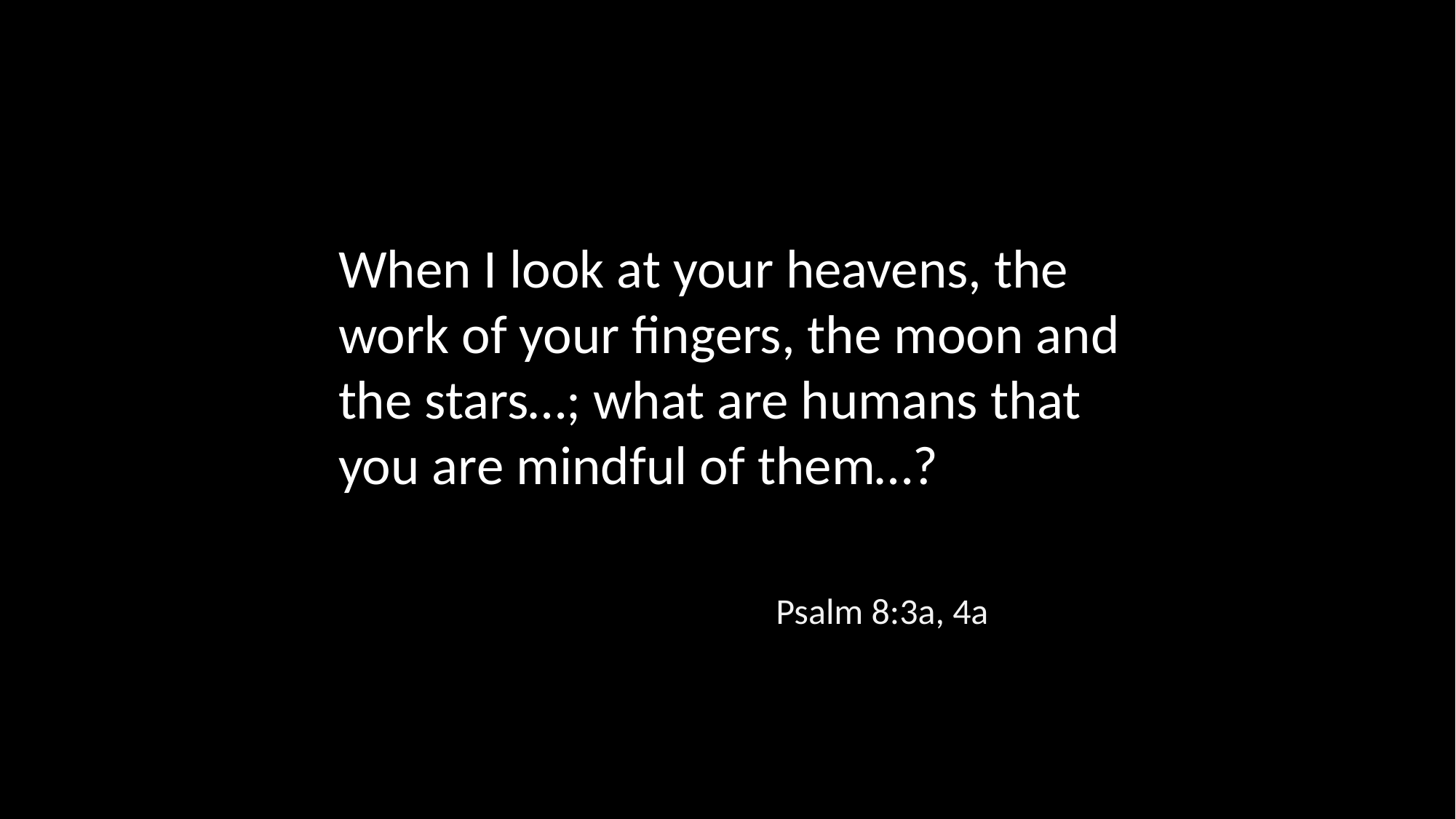

When I look at your heavens, the work of your fingers, the moon and the stars…; what are humans that you are mindful of them…?
Psalm 8:3a, 4a